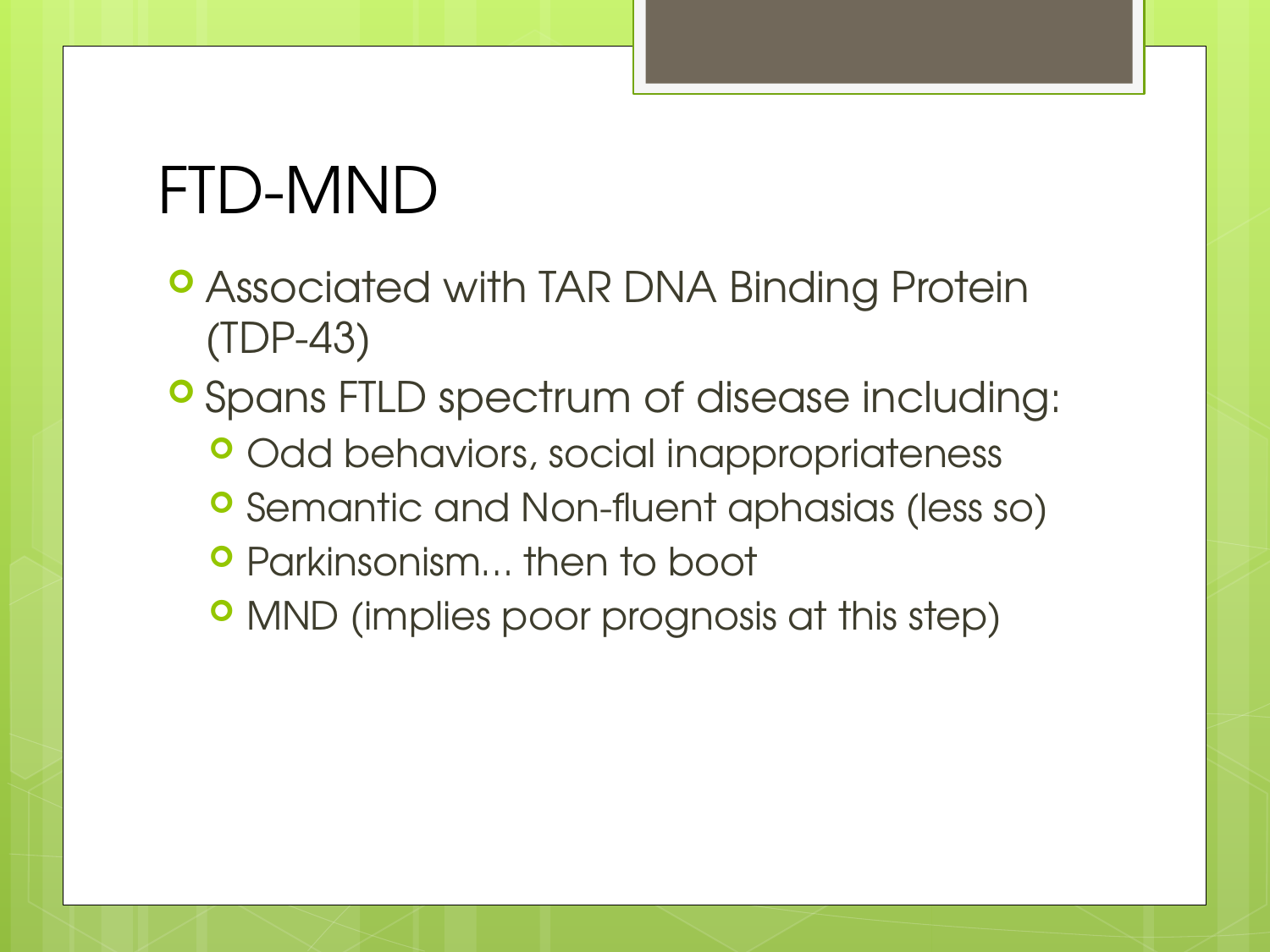

# FTD-MND
Associated with TAR DNA Binding Protein (TDP-43)
Spans FTLD spectrum of disease including:
Odd behaviors, social inappropriateness
Semantic and Non-fluent aphasias (less so)
Parkinsonism… then to boot
MND (implies poor prognosis at this step)